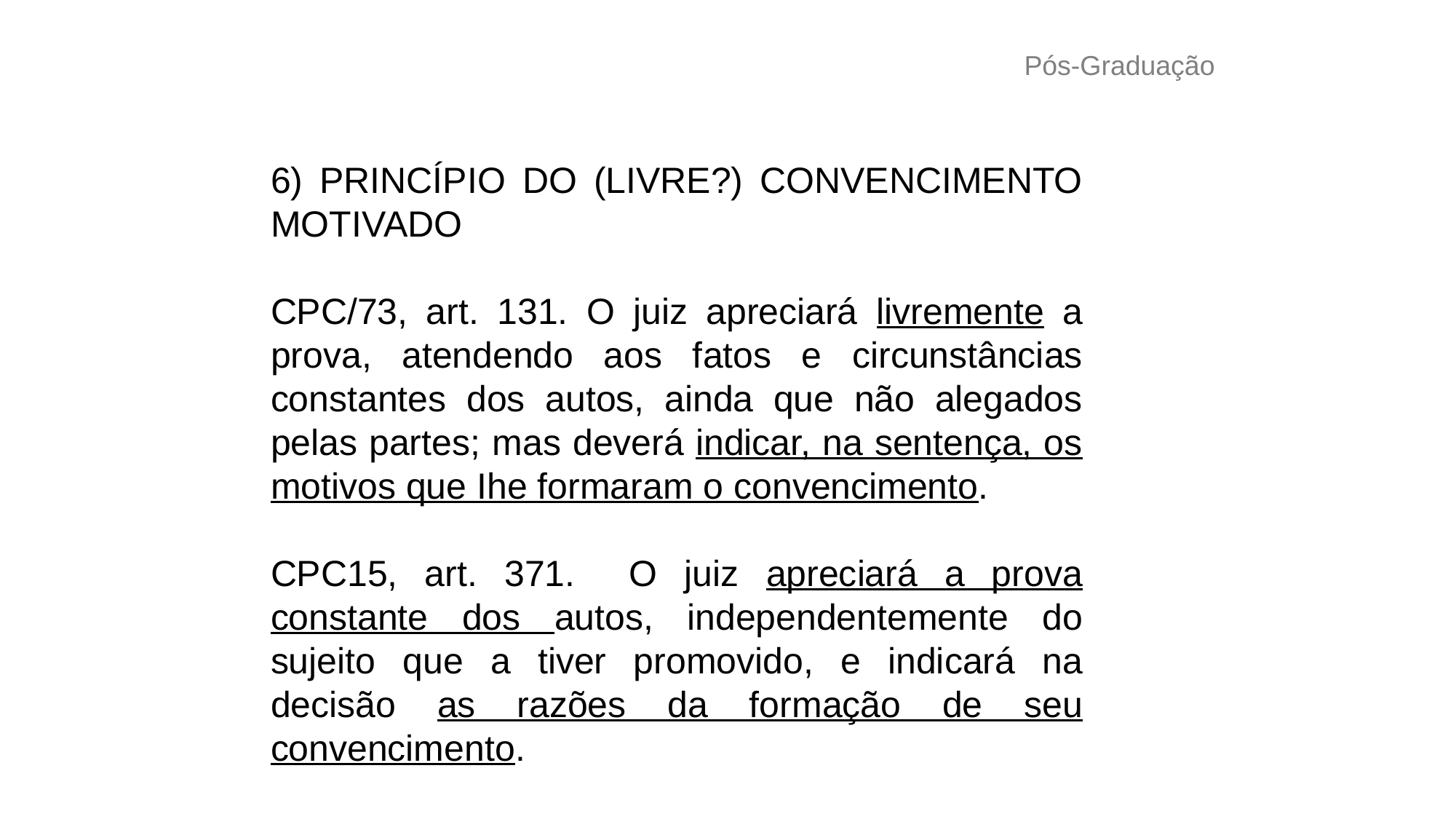

# Pós-Graduação
6) PRINCÍPIO DO (LIVRE?) CONVENCIMENTO MOTIVADO

CPC/73, art. 131. O juiz apreciará livremente a prova, atendendo aos fatos e circunstâncias constantes dos autos, ainda que não alegados pelas partes; mas deverá indicar, na sentença, os motivos que Ihe formaram o convencimento.

CPC15, art. 371.  O juiz apreciará a prova constante dos autos, independentemente do sujeito que a tiver promovido, e indicará na decisão as razões da formação de seu convencimento.